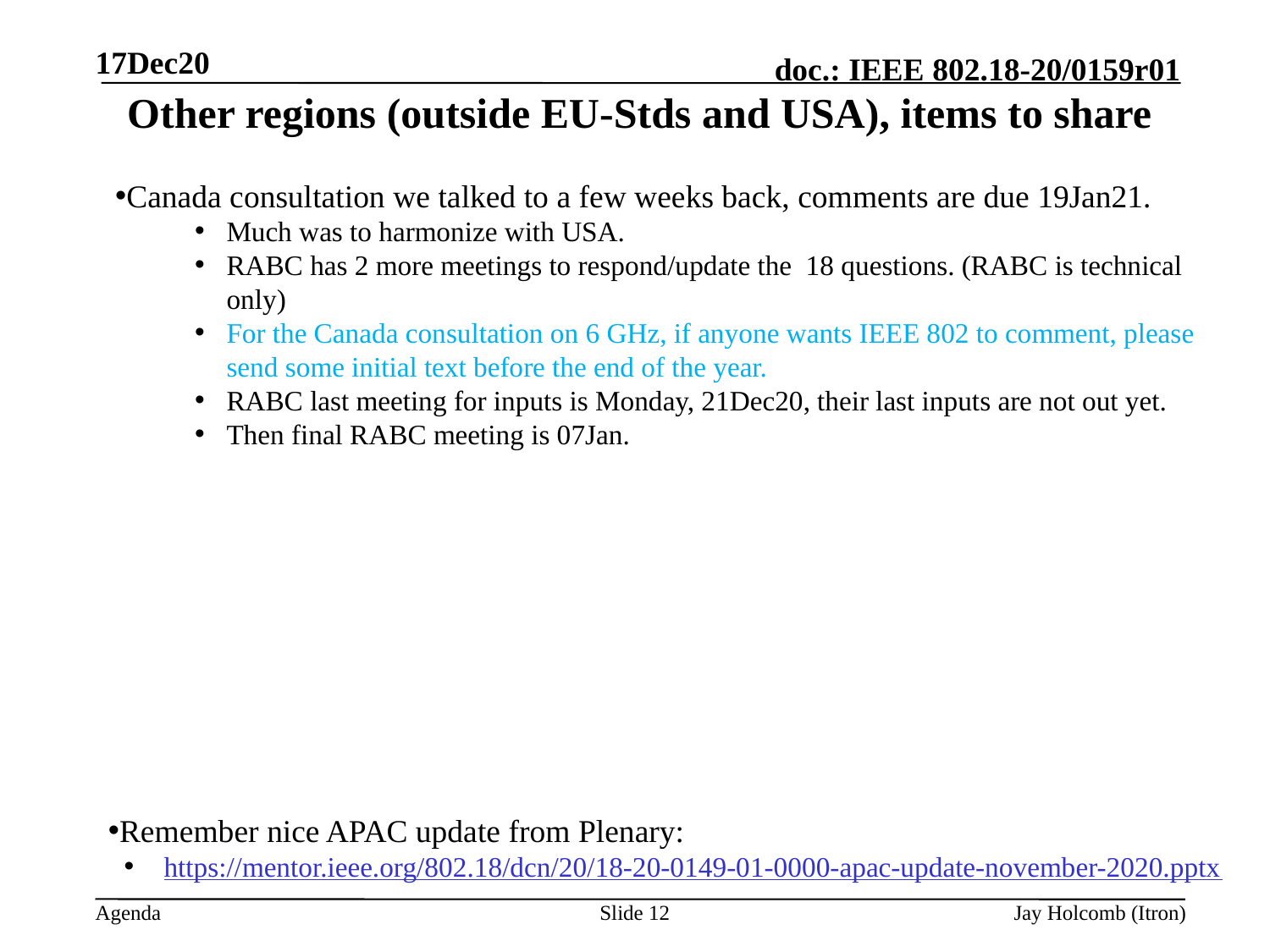

17Dec20
# Other regions (outside EU-Stds and USA), items to share
Canada consultation we talked to a few weeks back, comments are due 19Jan21.
Much was to harmonize with USA.
RABC has 2 more meetings to respond/update the  18 questions. (RABC is technical only)
For the Canada consultation on 6 GHz, if anyone wants IEEE 802 to comment, please send some initial text before the end of the year.
RABC last meeting for inputs is Monday, 21Dec20, their last inputs are not out yet.
Then final RABC meeting is 07Jan.

Remember nice APAC update from Plenary:
https://mentor.ieee.org/802.18/dcn/20/18-20-0149-01-0000-apac-update-november-2020.pptx
Slide 12
Jay Holcomb (Itron)